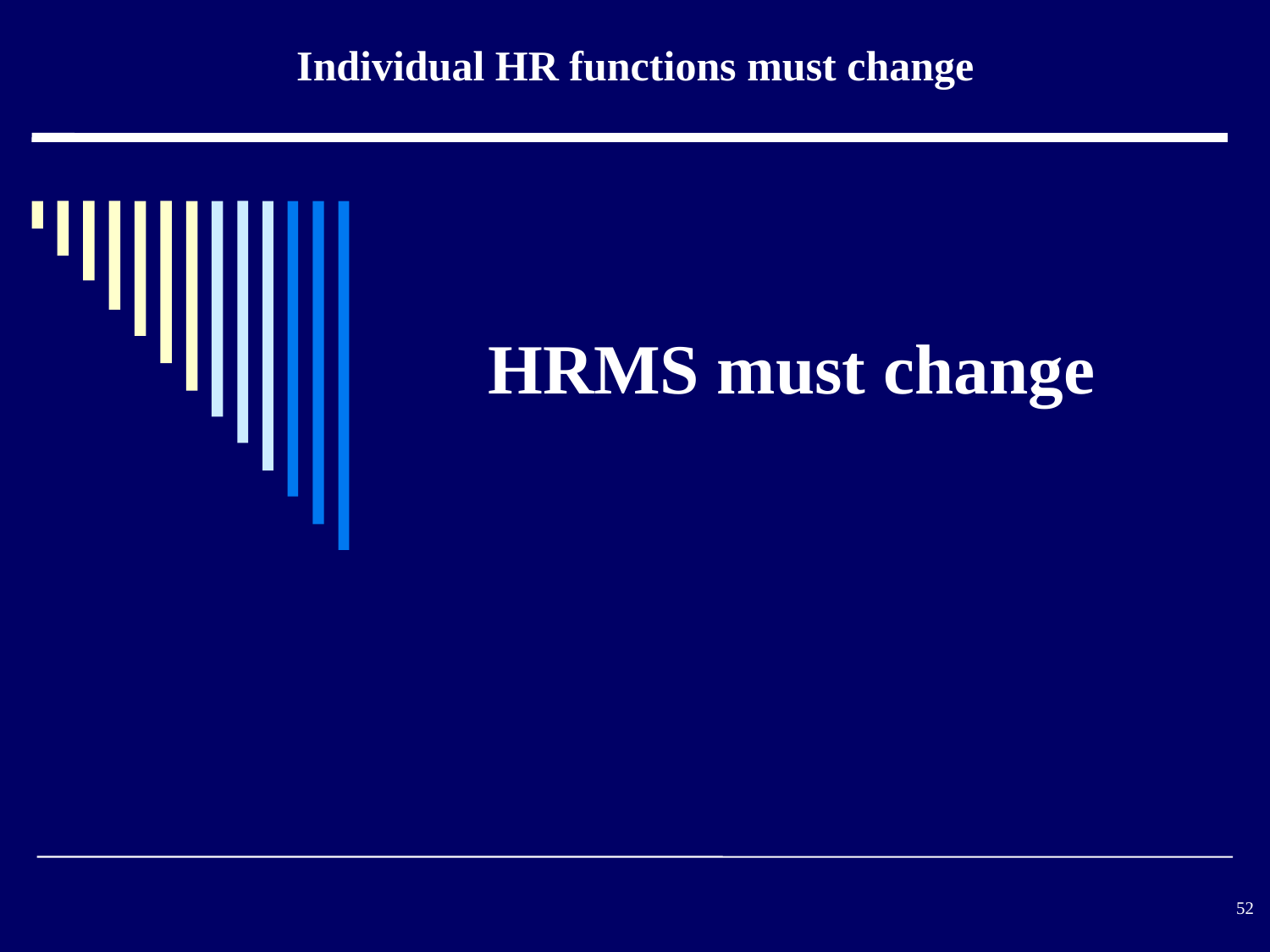

Individual HR functions must change
HRMS must change
#

52